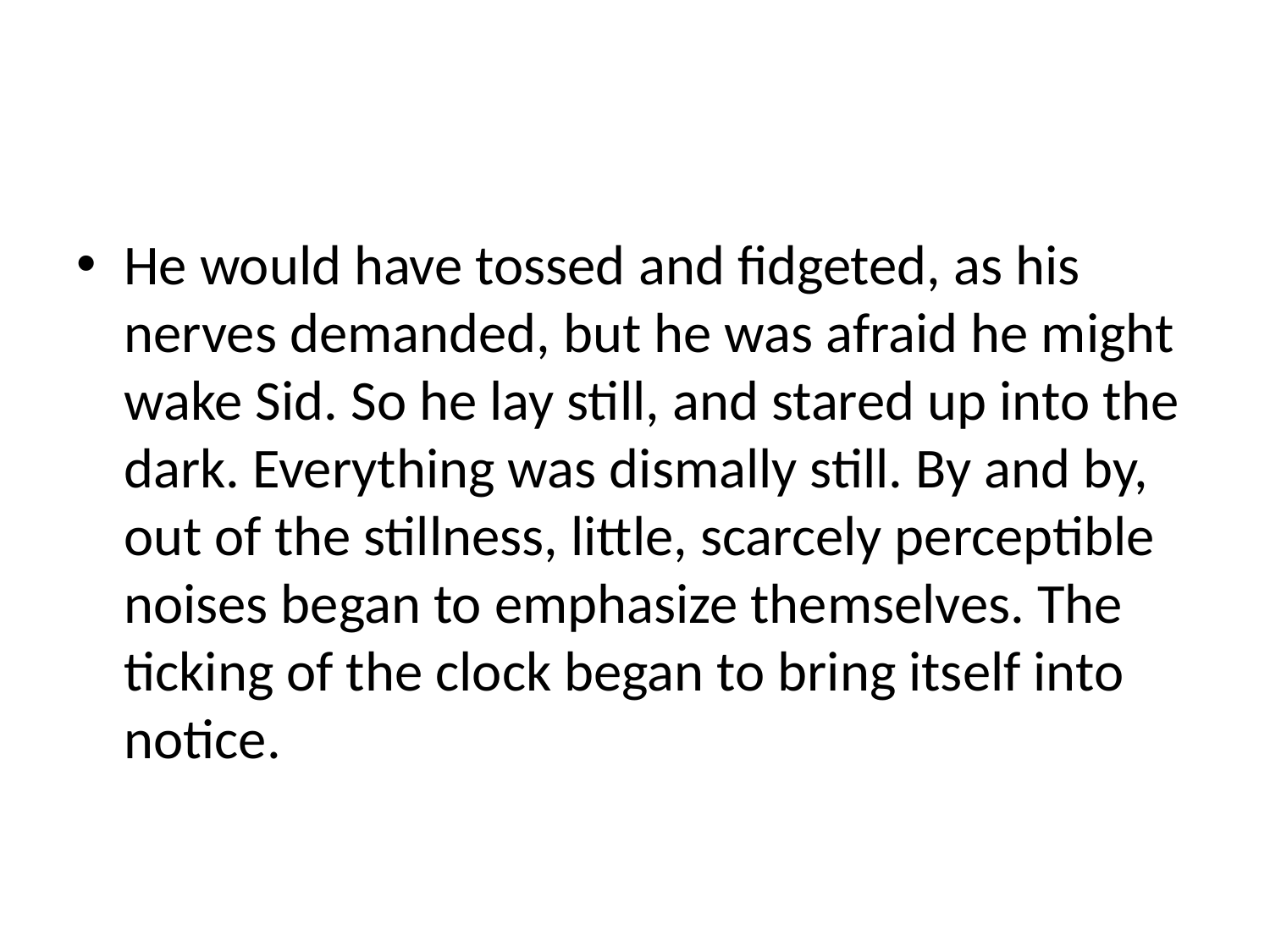

#
He would have tossed and fidgeted, as his nerves demanded, but he was afraid he might wake Sid. So he lay still, and stared up into the dark. Everything was dismally still. By and by, out of the stillness, little, scarcely perceptible noises began to emphasize themselves. The ticking of the clock began to bring itself into notice.